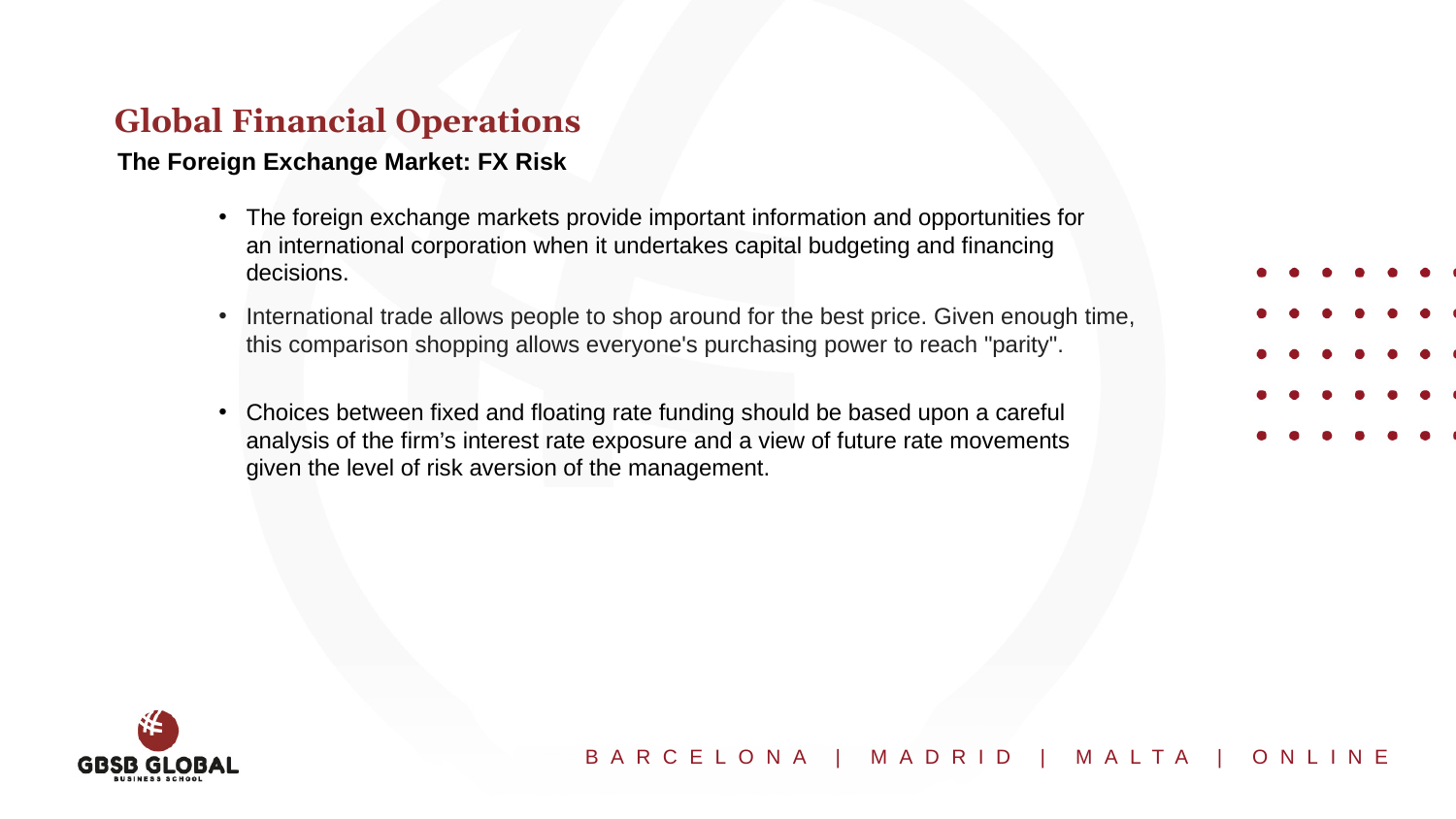

Global Financial Operations
The Foreign Exchange Market: FX Risk
The foreign exchange markets provide important information and opportunities for an international corporation when it undertakes capital budgeting and financing decisions.
International trade allows people to shop around for the best price. Given enough time, this comparison shopping allows everyone's purchasing power to reach "parity".
Choices between fixed and floating rate funding should be based upon a careful analysis of the firm’s interest rate exposure and a view of future rate movements given the level of risk aversion of the management.